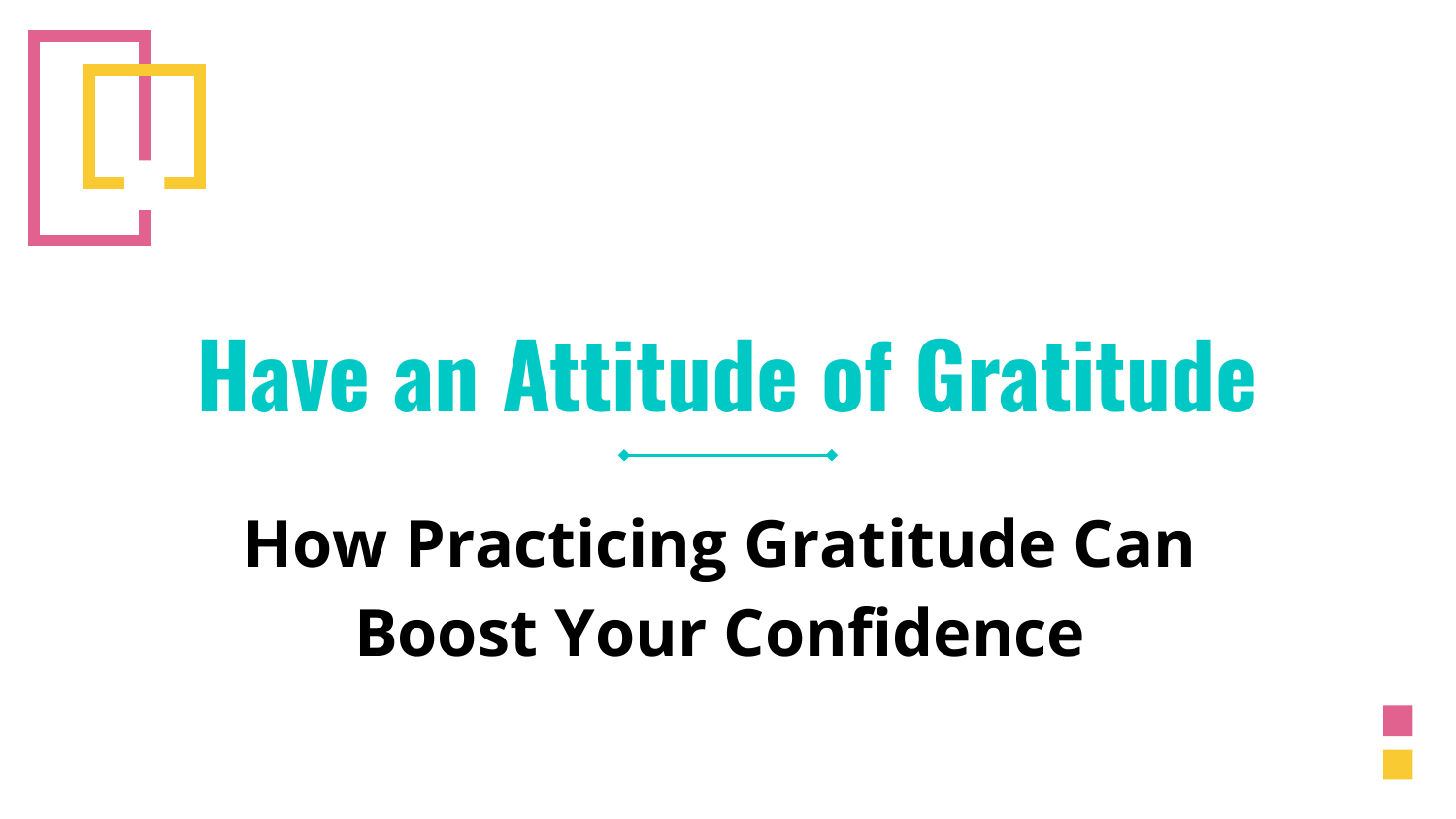

# Have an Attitude of Gratitude
How Practicing Gratitude Can
Boost Your Confidence